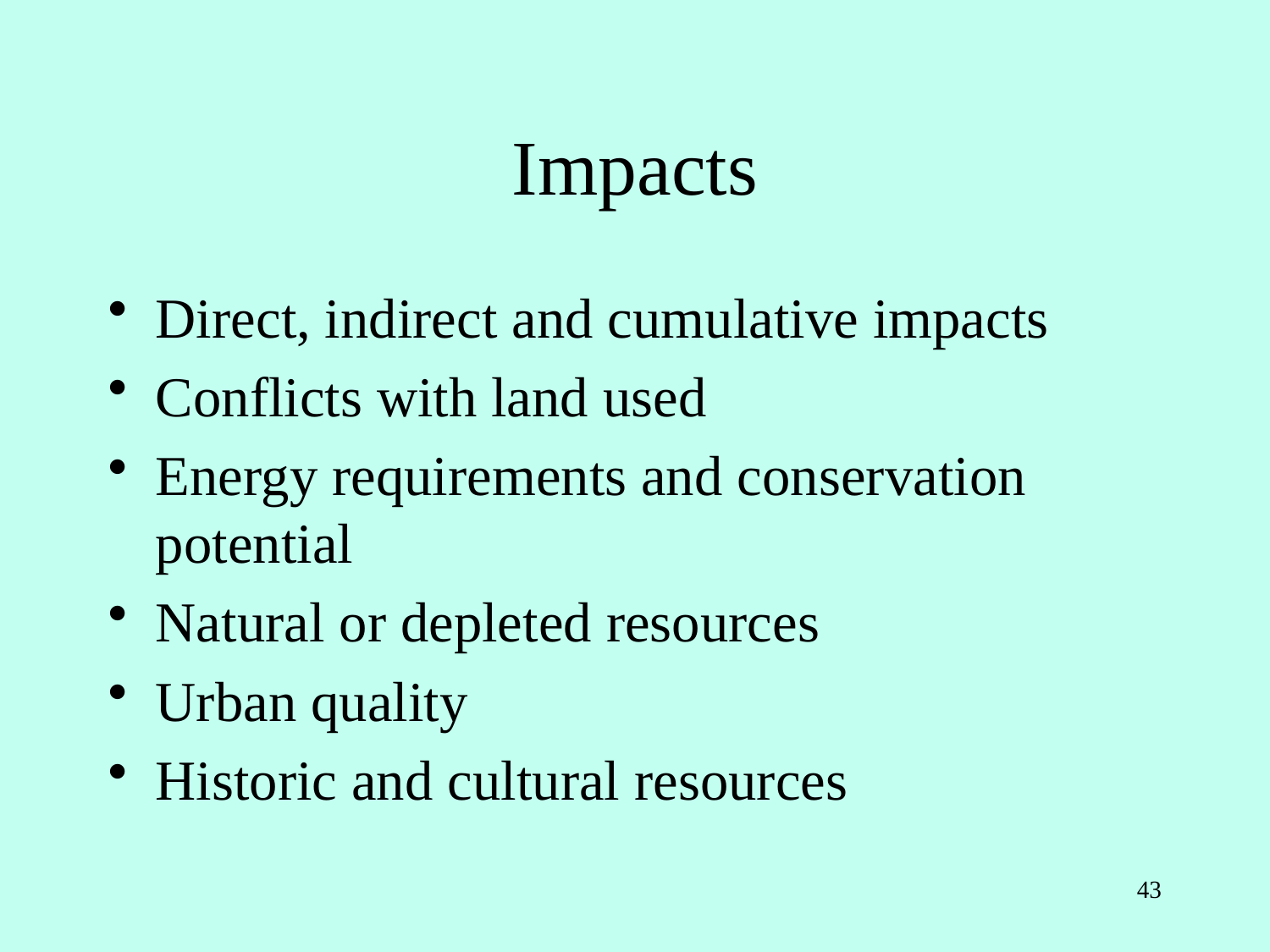

# Impacts
Direct, indirect and cumulative impacts
Conflicts with land used
Energy requirements and conservation potential
Natural or depleted resources
Urban quality
Historic and cultural resources

43